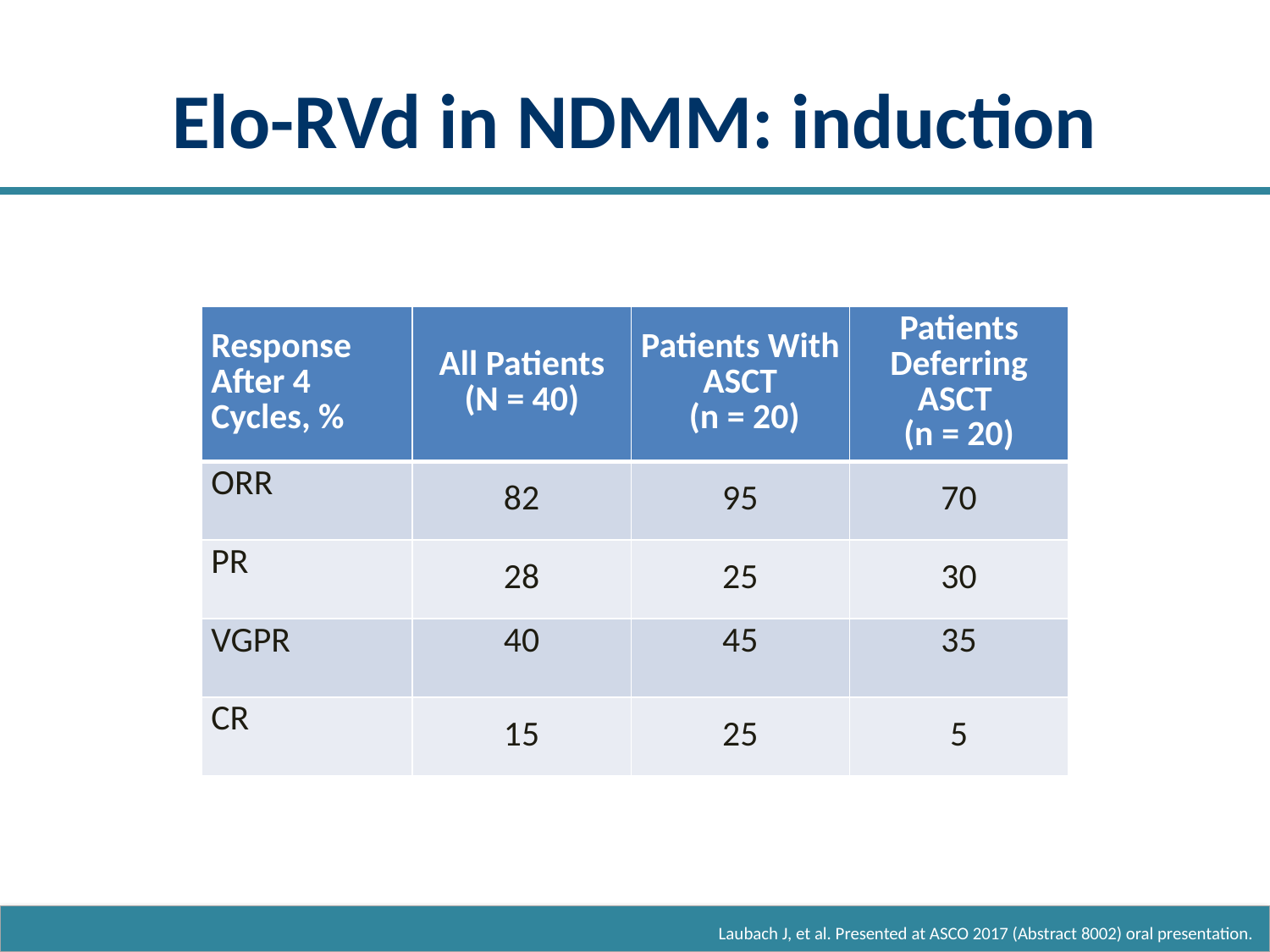

# Elo-RVd in NDMM: induction
| Response After 4 Cycles, % | All Patients (N = 40) | Patients With ASCT (n = 20) | Patients Deferring ASCT (n = 20) |
| --- | --- | --- | --- |
| ORR | 82 | 95 | 70 |
| PR | 28 | 25 | 30 |
| VGPR | 40 | 45 | 35 |
| CR | 15 | 25 | 5 |
Laubach J, et al. Presented at ASCO 2017 (Abstract 8002) oral presentation.